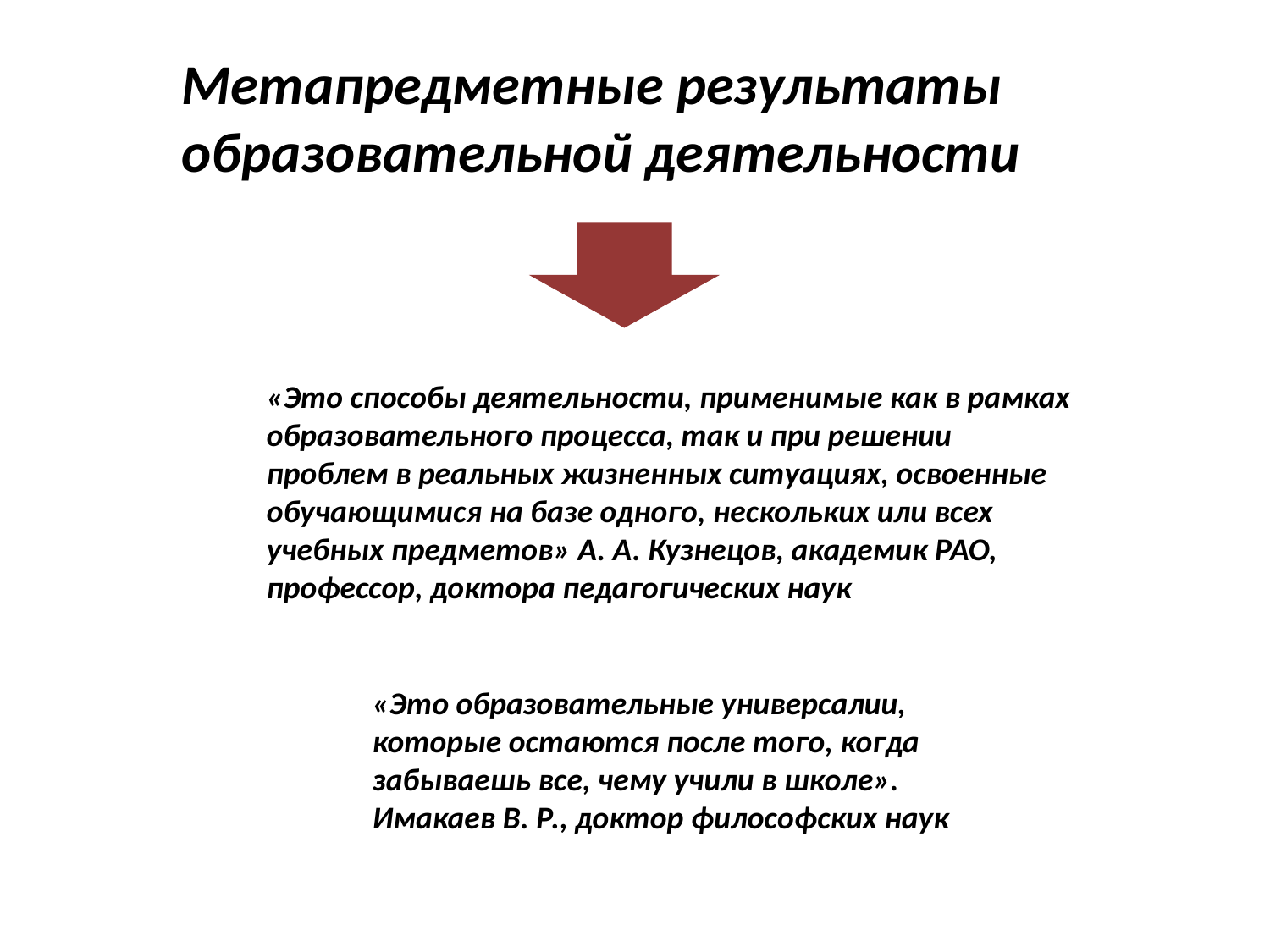

Метапредметные результаты образовательной деятельности

«Это способы деятельности, применимые как в рамках образовательного процесса, так и при решении проблем в реальных жизненных ситуациях, освоенные обучающимися на базе одного, нескольких или всех учебных предметов» А. А. Кузнецов, академик РАО, профессор, доктора педагогических наук
«Это образовательные универсалии, которые остаются после того, когда забываешь все, чему учили в школе». Имакаев В. Р., доктор философских наук